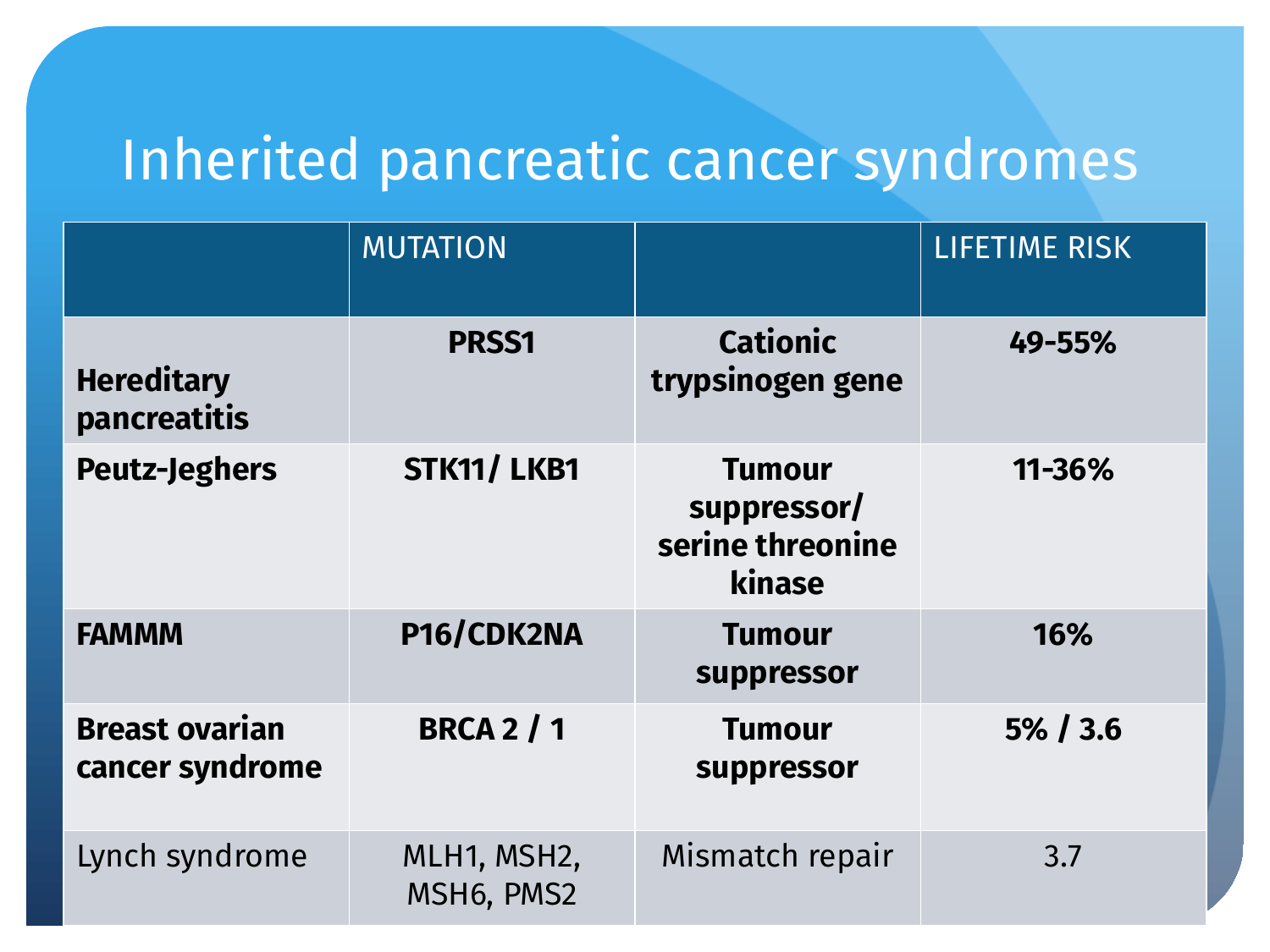

# Inherited pancreatic cancer syndromes
|  | MUTATION |  | LIFETIME RISK |
| --- | --- | --- | --- |
| Hereditary pancreatitis | PRSS1 | Cationic trypsinogen gene | 49-55% |
| Peutz-Jeghers | STK11/ LKB1 | Tumour suppressor/ serine threonine kinase | 11-36% |
| FAMMM | P16/CDK2NA | Tumour suppressor | 16% |
| Breast ovarian cancer syndrome | BRCA 2 / 1 | Tumour suppressor | 5% / 3.6 |
| Lynch syndrome | MLH1, MSH2, MSH6, PMS2 | Mismatch repair | 3.7 |